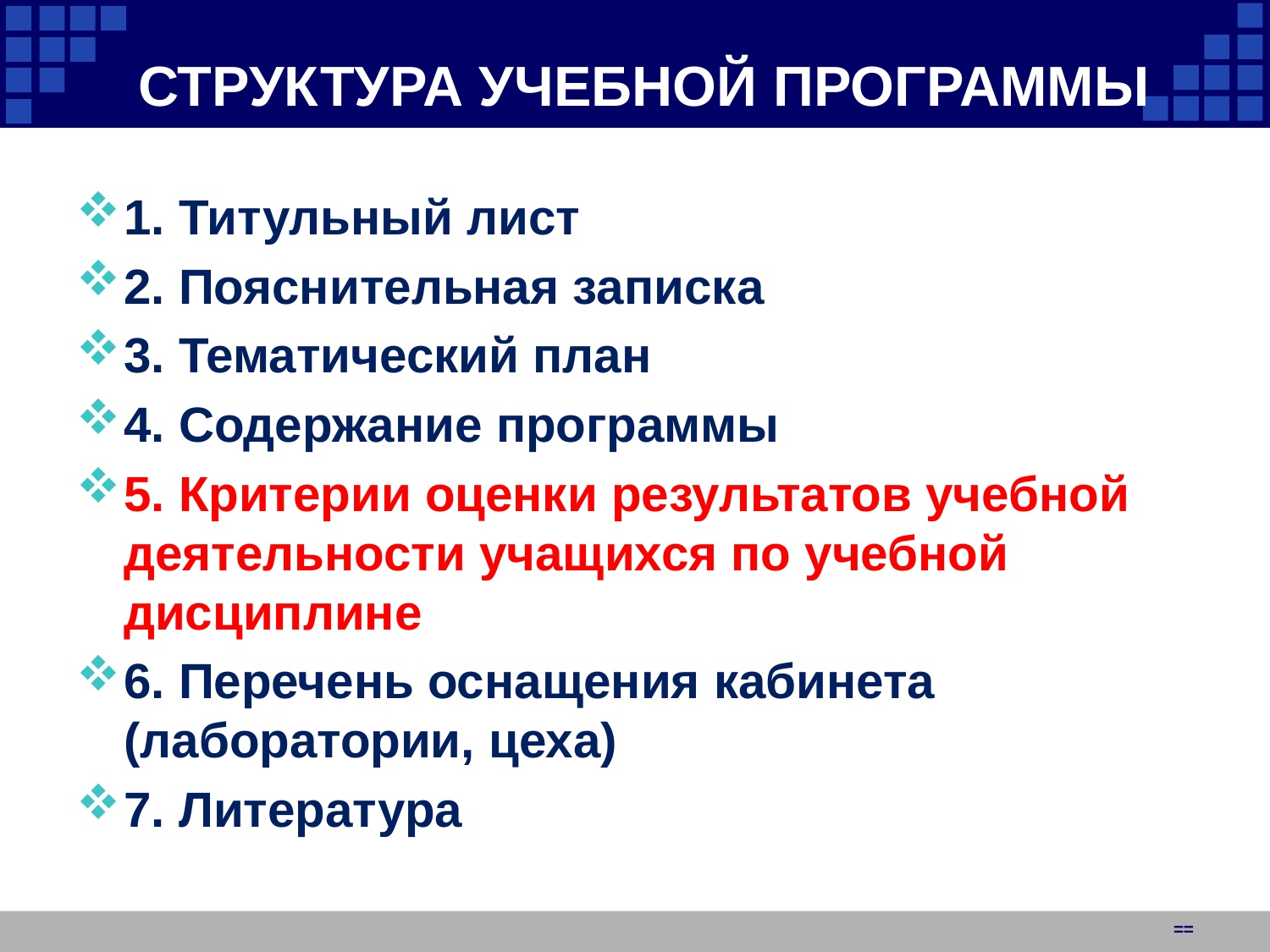

# СТРУКТУРА УЧЕБНОЙ ПРОГРАММЫ
1. Титульный лист
2. Пояснительная записка
3. Тематический план
4. Содержание программы
5. Критерии оценки результатов учебной деятельности учащихся по учебной дисциплине
6. Перечень оснащения кабинета (лаборатории, цеха)
7. Литература
==